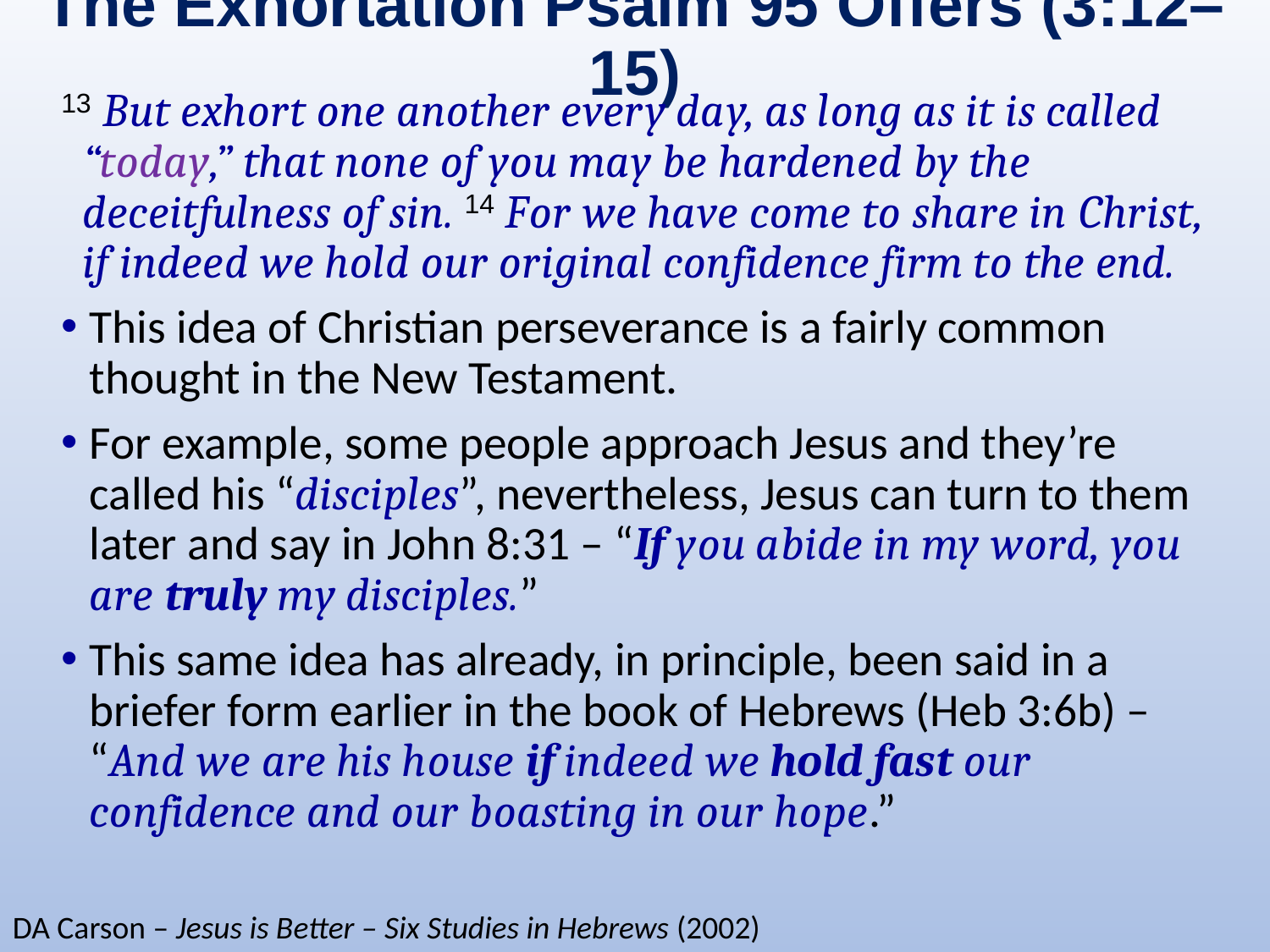

# The Exhortation Psalm 95 Offers (3:12–15)
13 But exhort one another every day, as long as it is called “today,” that none of you may be hardened by the deceitfulness of sin. 14 For we have come to share in Christ, if indeed we hold our original confidence firm to the end.
This idea of Christian perseverance is a fairly common thought in the New Testament.
For example, some people approach Jesus and they’re called his “disciples”, nevertheless, Jesus can turn to them later and say in John 8:31 – “If you abide in my word, you are truly my disciples.”
This same idea has already, in principle, been said in a briefer form earlier in the book of Hebrews (Heb 3:6b) – “And we are his house if indeed we hold fast our confidence and our boasting in our hope.”
DA Carson – Jesus is Better – Six Studies in Hebrews (2002)